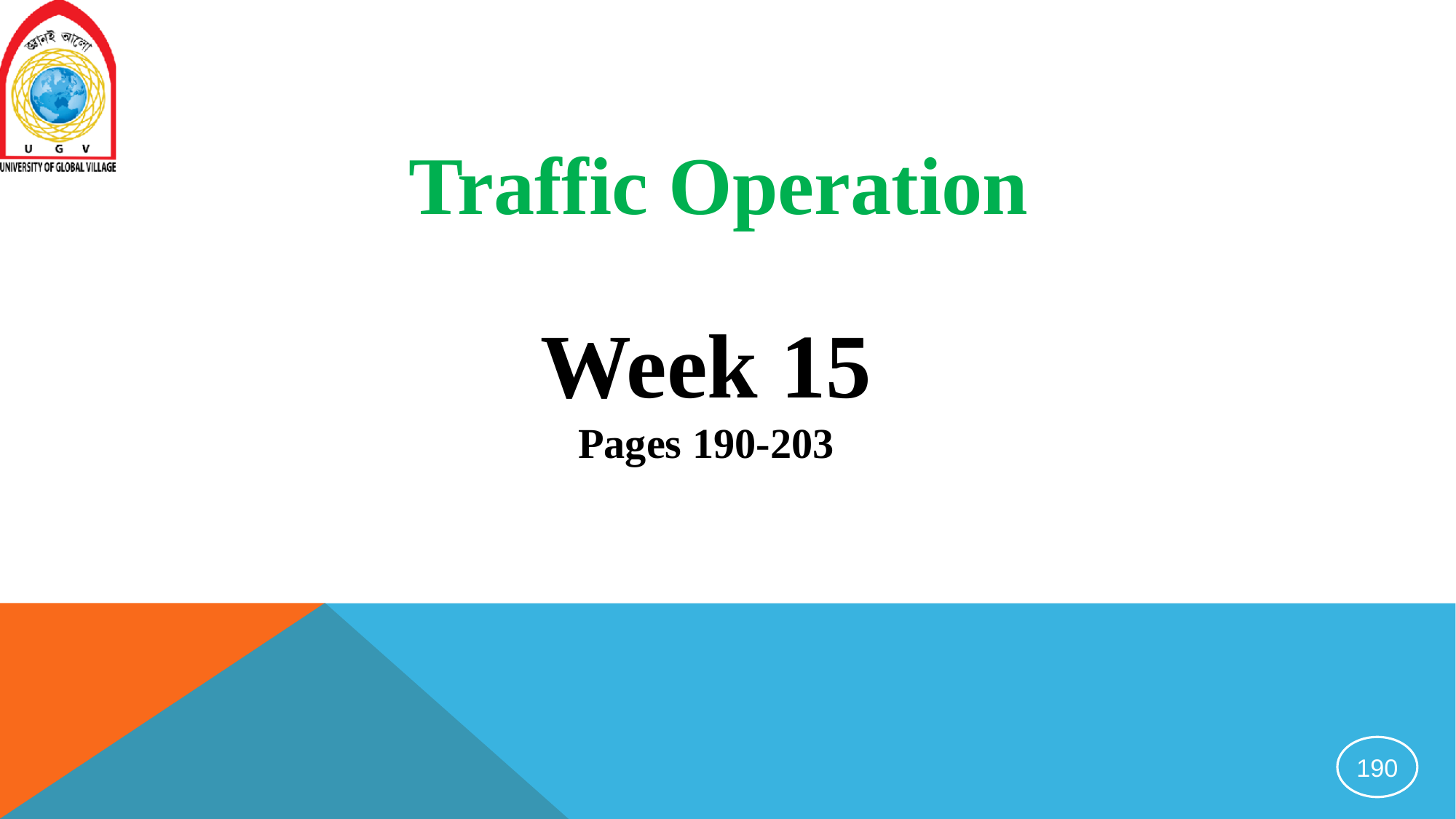

Traffic Operation
Week 15
Pages 190-203

190